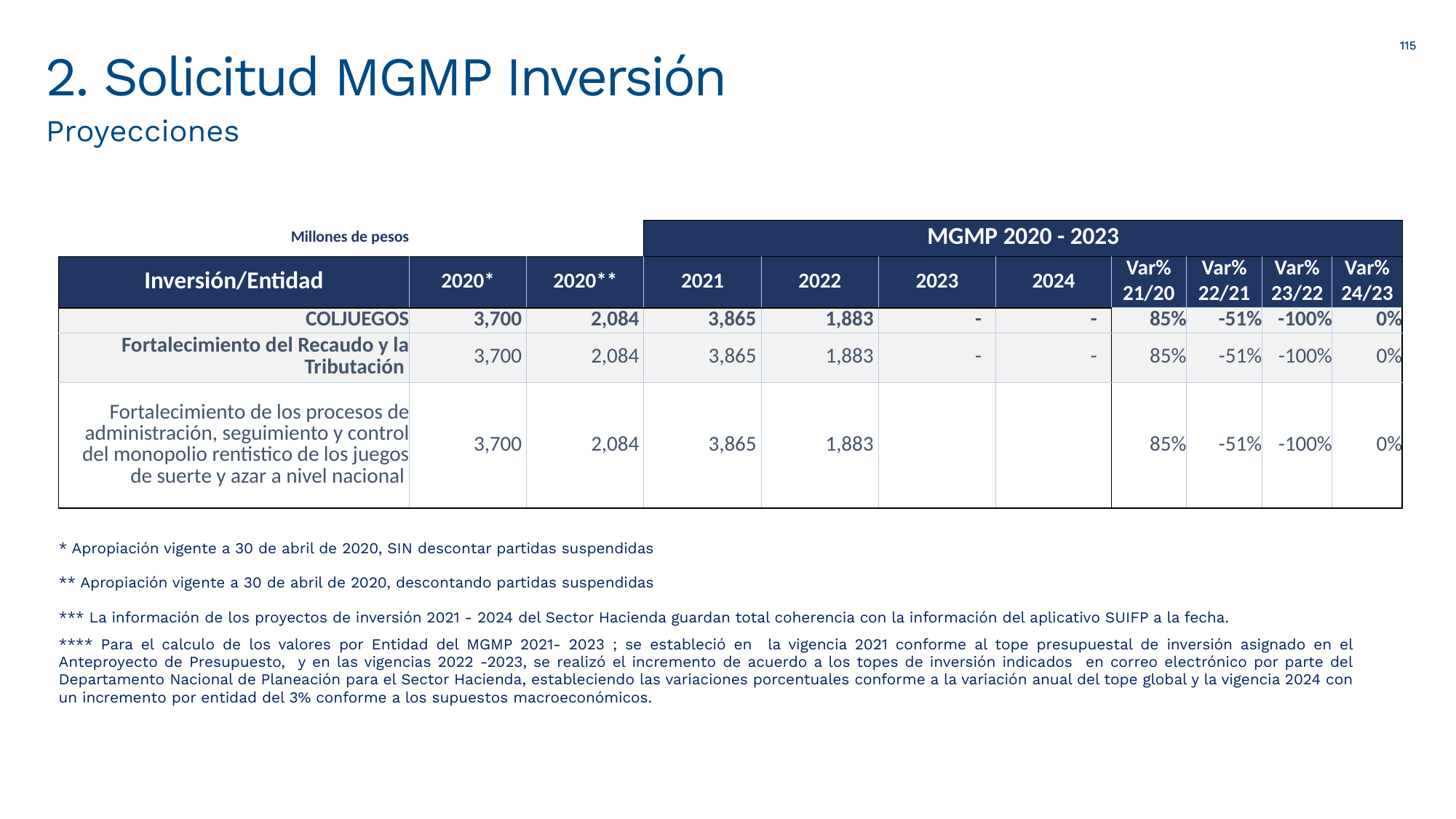

# 2. Solicitud MGMP Inversión
Proyecciones

| Millones de pesos |  |  | MGMP 2020 - 2023 |  |  |  |  |  |  |  |
| --- | --- | --- | --- | --- | --- | --- | --- | --- | --- | --- |
| Inversión/Entidad | 2020\* | 2020\*\* | 2021 | 2022 | 2023 | 2024 | Var% | Var% | Var% | Var% |
|  |  |  |  |  |  |  | 21/20 | 22/21 | 23/22 | 24/23 |
| COLJUEGOS | 3,700 | 2,084 | 3,865 | 1,883 | - | - | 85% | -51% | -100% | 0% |
| Fortalecimiento del Recaudo y la Tributación | 3,700 | 2,084 | 3,865 | 1,883 | - | - | 85% | -51% | -100% | 0% |
| Fortalecimiento de los procesos de administración, seguimiento y control del monopolio rentistico de los juegos de suerte y azar a nivel nacional | 3,700 | 2,084 | 3,865 | 1,883 |  |  | 85% | -51% | -100% | 0% |
| \* Apropiación vigente a 30 de abril de 2020, SIN descontar partidas suspendidas |  |  |  |  |  |  |
| --- | --- | --- | --- | --- | --- | --- |
| \*\* Apropiación vigente a 30 de abril de 2020, descontando partidas suspendidas |  |  |  |  |  |  |
| \*\*\* La información de los proyectos de inversión 2021 - 2024 del Sector Hacienda guardan total coherencia con la información del aplicativo SUIFP a la fecha. |  |  |  |  |  |  |
| \*\*\*\* Para el calculo de los valores por Entidad del MGMP 2021- 2023 ; se estableció en la vigencia 2021 conforme al tope presupuestal de inversión asignado en el Anteproyecto de Presupuesto, y en las vigencias 2022 -2023, se realizó el incremento de acuerdo a los topes de inversión indicados en correo electrónico por parte del Departamento Nacional de Planeación para el Sector Hacienda, estableciendo las variaciones porcentuales conforme a la variación anual del tope global y la vigencia 2024 con un incremento por entidad del 3% conforme a los supuestos macroeconómicos. |  |  |  |  |  |  |